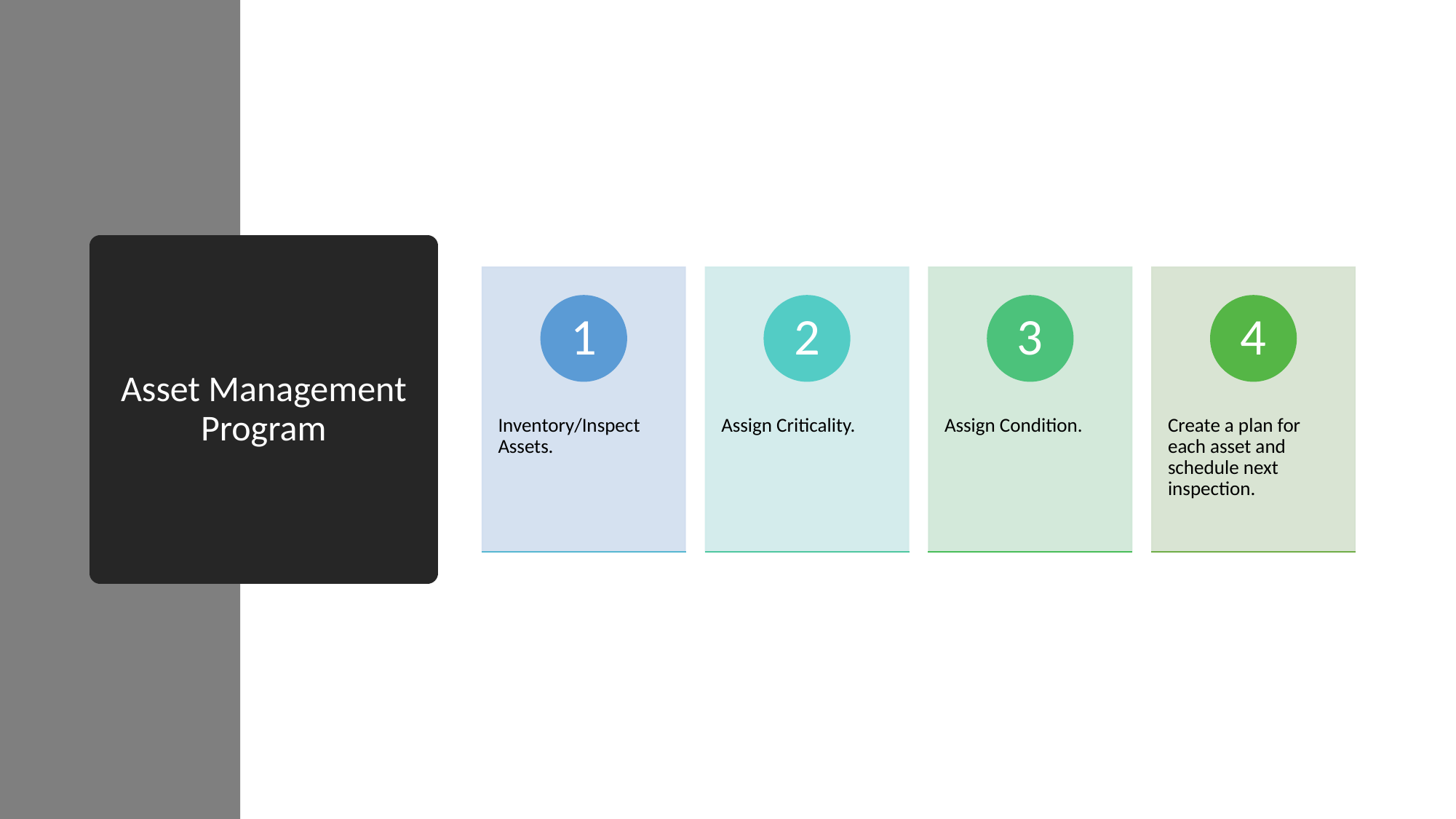

Inventory/Inspect Assets.
1
Assign Criticality.
2
Assign Condition.
3
Create a plan for each asset and schedule next inspection.
4
# Asset Management Program